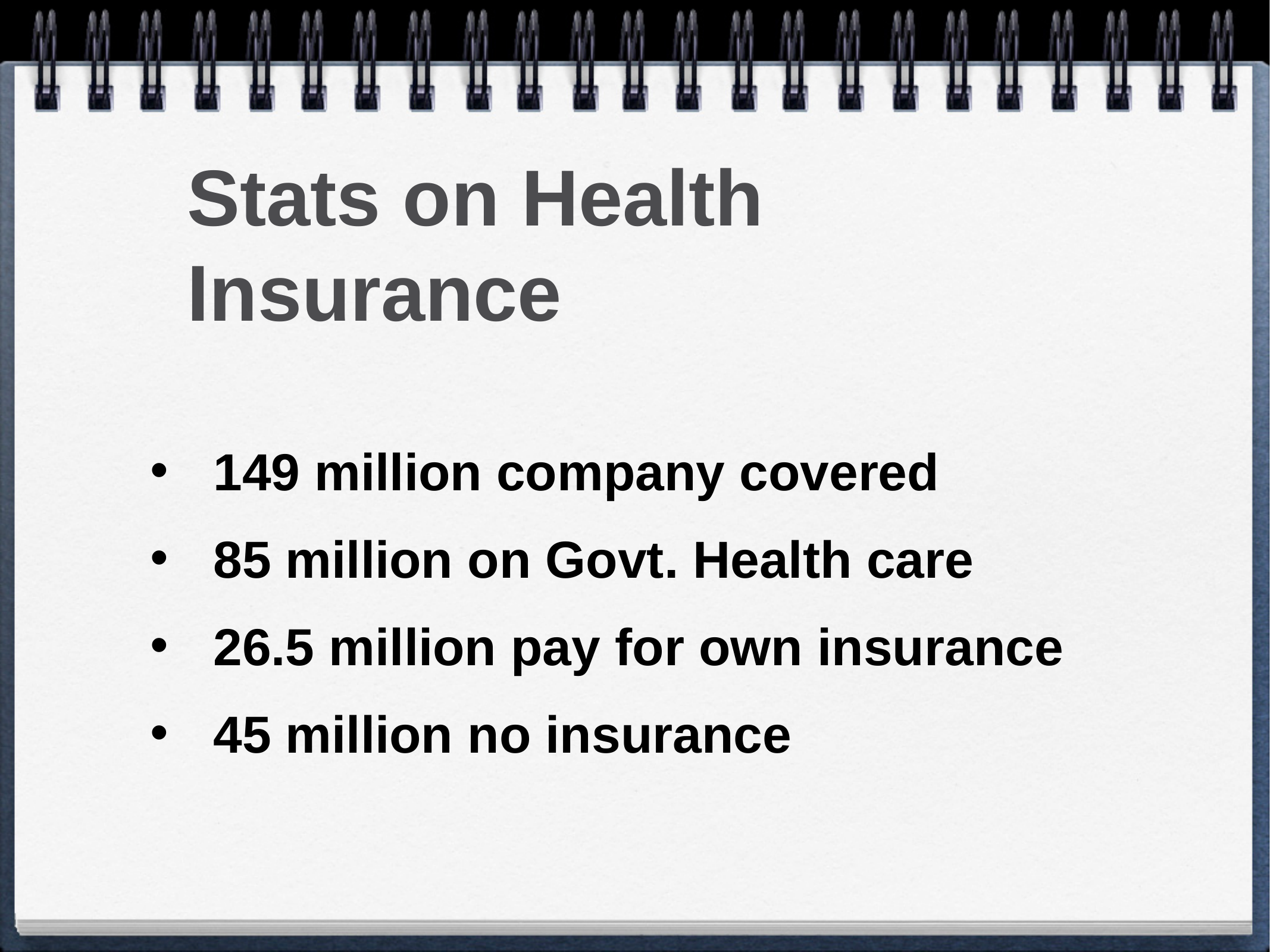

# Stats on Health Insurance
149 million company covered
85 million on Govt. Health care
26.5 million pay for own insurance
45 million no insurance